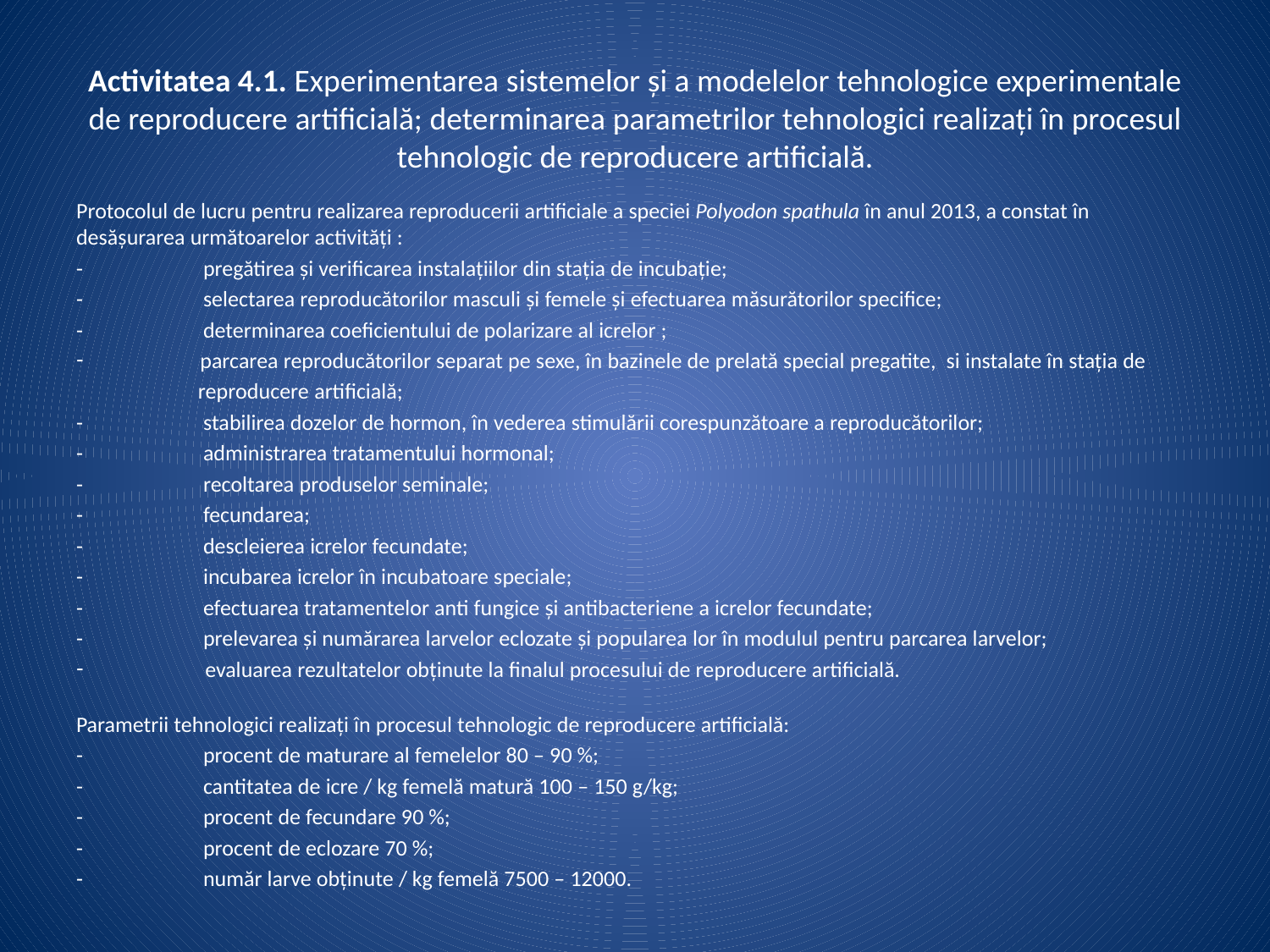

# Activitatea 4.1. Experimentarea sistemelor şi a modelelor tehnologice experimentale de reproducere artificială; determinarea parametrilor tehnologici realizaţi în procesul tehnologic de reproducere artificială.
Protocolul de lucru pentru realizarea reproducerii artificiale a speciei Polyodon spathula în anul 2013, a constat în desășurarea următoarelor activități :
-	pregătirea şi verificarea instalaţiilor din staţia de incubaţie;
-	selectarea reproducătorilor masculi şi femele şi efectuarea măsurătorilor specifice;
-	determinarea coeficientului de polarizare al icrelor ;
               parcarea reproducătorilor separat pe sexe, în bazinele de prelată special pregatite,  si instalate în staţia de
                        reproducere artificială;
-	stabilirea dozelor de hormon, în vederea stimulării corespunzătoare a reproducătorilor;
-	administrarea tratamentului hormonal;
-	recoltarea produselor seminale;
-	fecundarea;
-	descleierea icrelor fecundate;
-	incubarea icrelor în incubatoare speciale;
-	efectuarea tratamentelor anti fungice şi antibacteriene a icrelor fecundate;
-	prelevarea şi numărarea larvelor eclozate şi popularea lor în modulul pentru parcarea larvelor;
                evaluarea rezultatelor obţinute la finalul procesului de reproducere artificială.

Parametrii tehnologici realizaţi în procesul tehnologic de reproducere artificială:
-	procent de maturare al femelelor 80 – 90 %;
-	cantitatea de icre / kg femelă matură 100 – 150 g/kg;
-	procent de fecundare 90 %;
-	procent de eclozare 70 %;
-	număr larve obţinute / kg femelă 7500 – 12000.